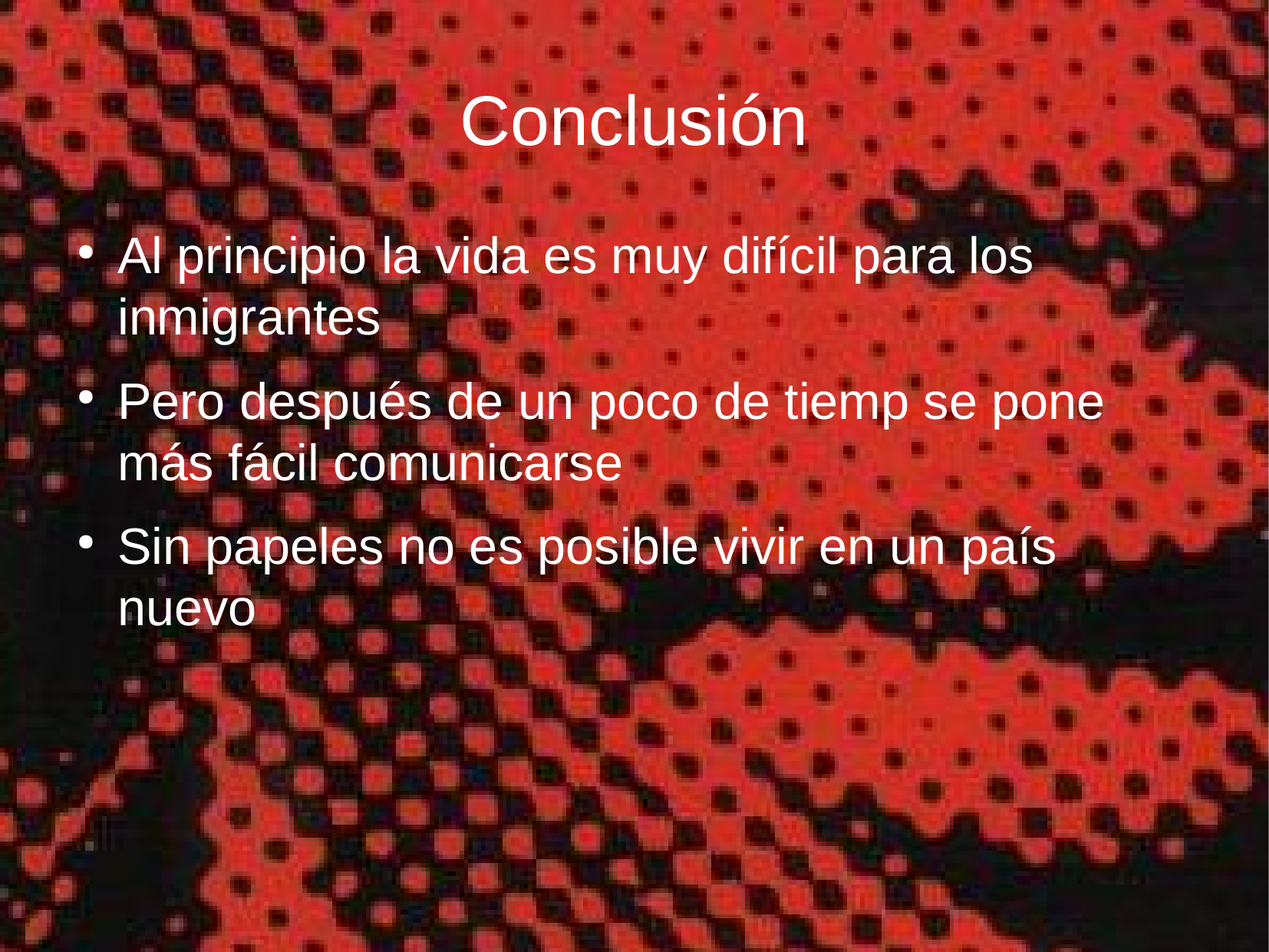

# Conclusión
Al principio la vida es muy difícil para los inmigrantes
Pero después de un poco de tiemp se pone más fácil comunicarse
Sin papeles no es posible vivir en un país nuevo